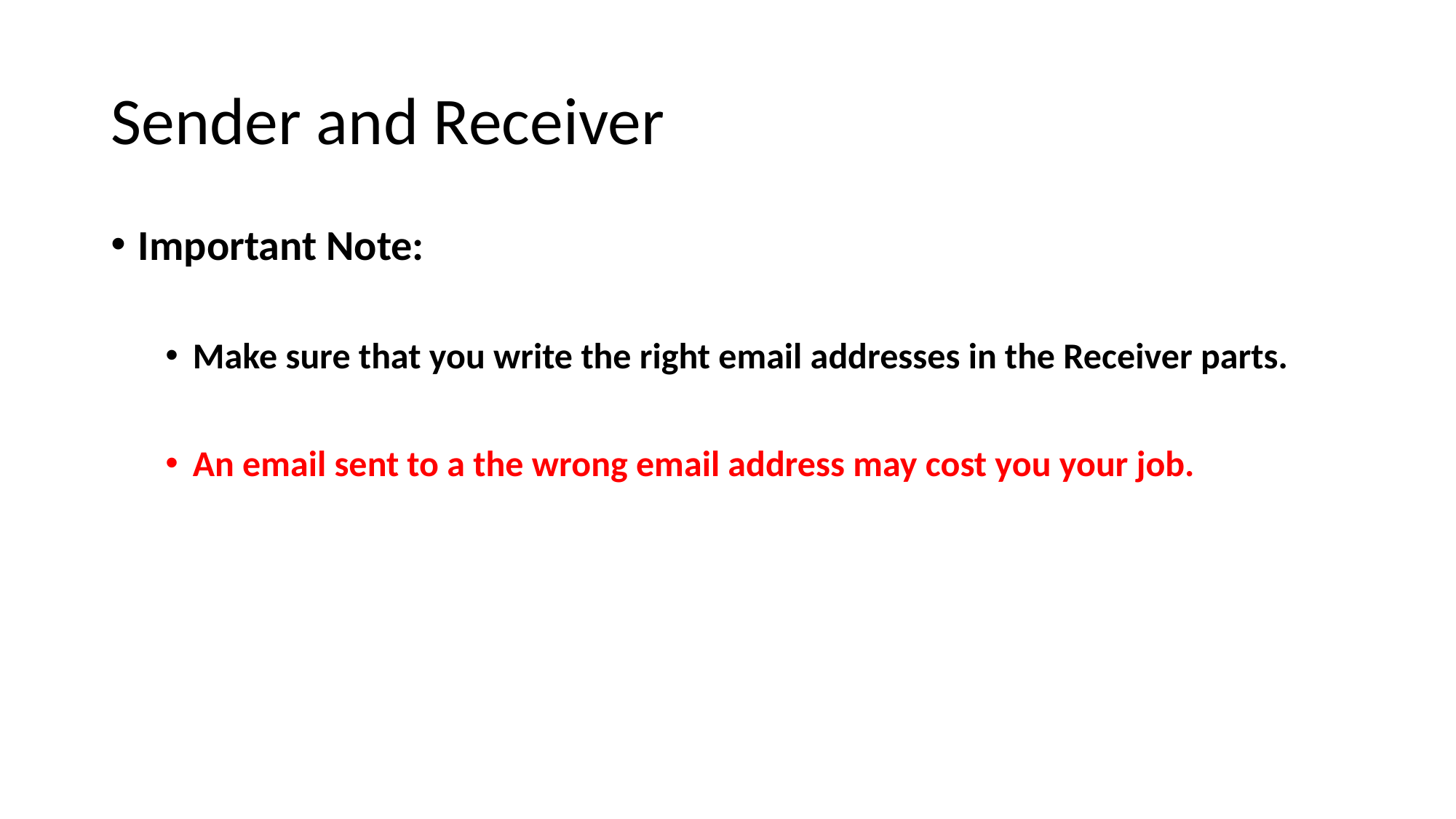

# Sender and Receiver
Important Note:

Make sure that you write the right email addresses in the Receiver parts.

An email sent to a the wrong email address may cost you your job.